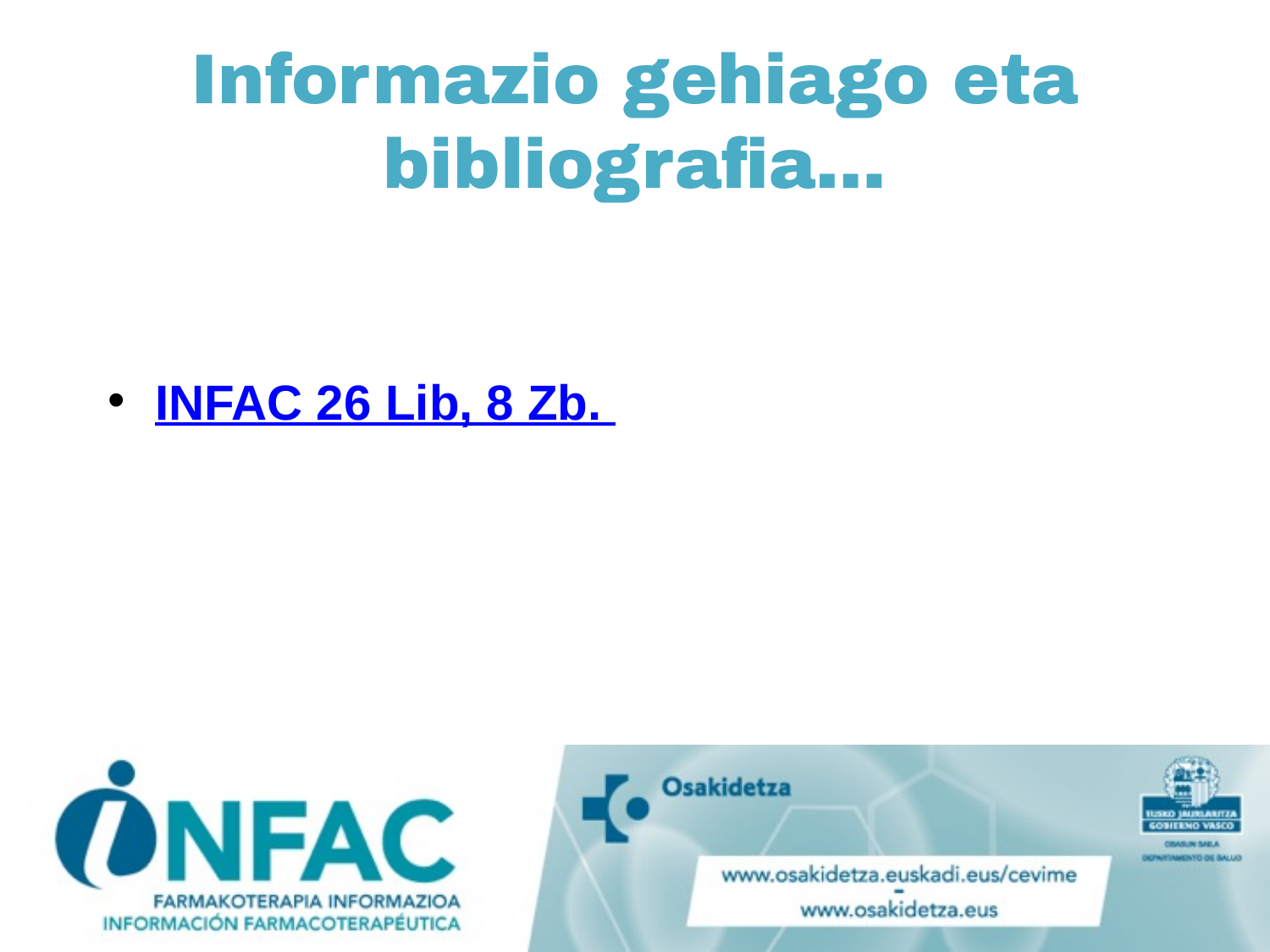

# Informazio gehiago eta bibliografia…

INFAC 26 Lib, 8 Zb.